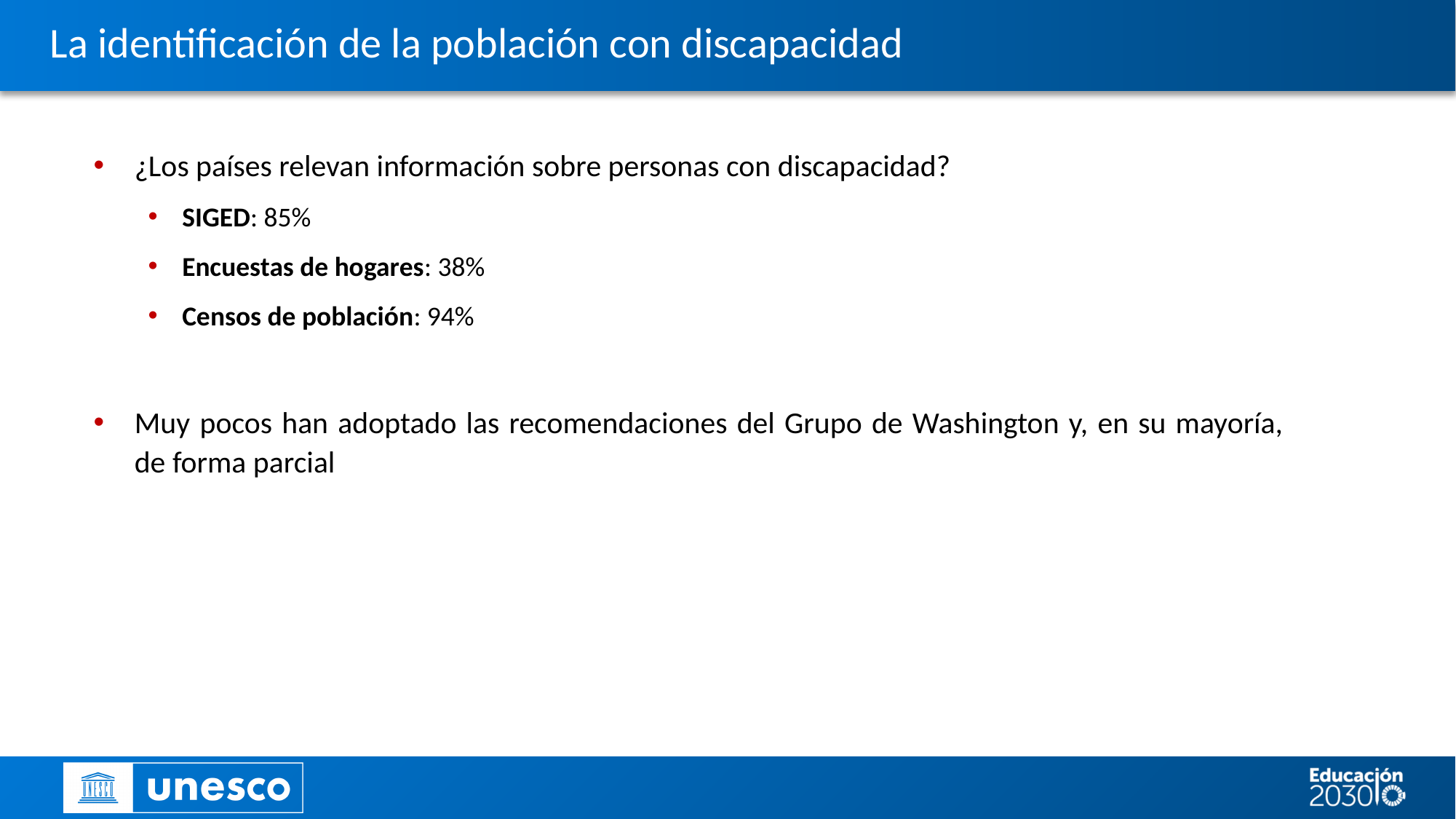

# La identificación de la población con discapacidad
¿Los países relevan información sobre personas con discapacidad?
SIGED: 85%
Encuestas de hogares: 38%
Censos de población: 94%

Muy pocos han adoptado las recomendaciones del Grupo de Washington y, en su mayoría, de forma parcial